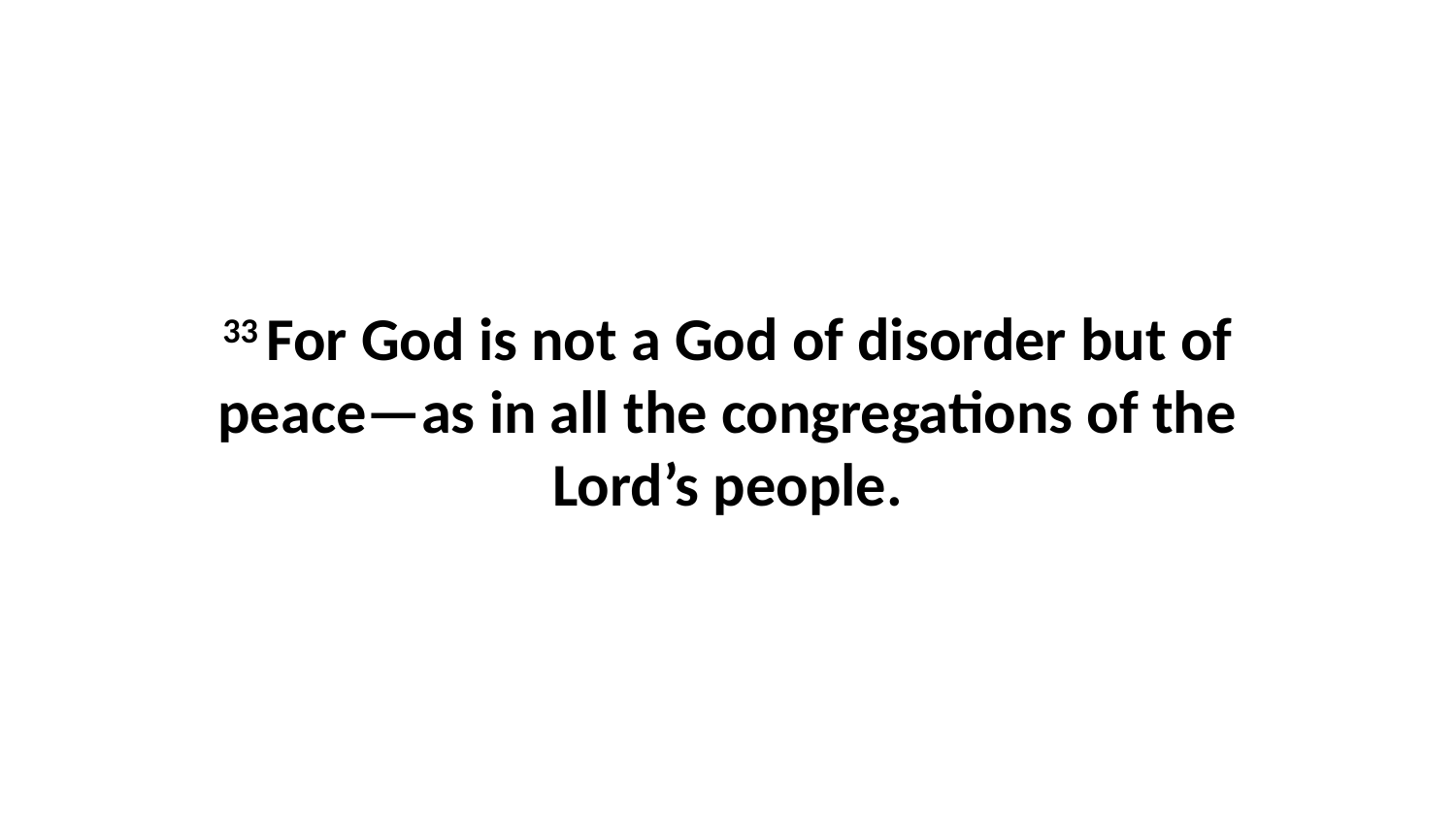

33 For God is not a God of disorder but of peace—as in all the congregations of the Lord’s people.